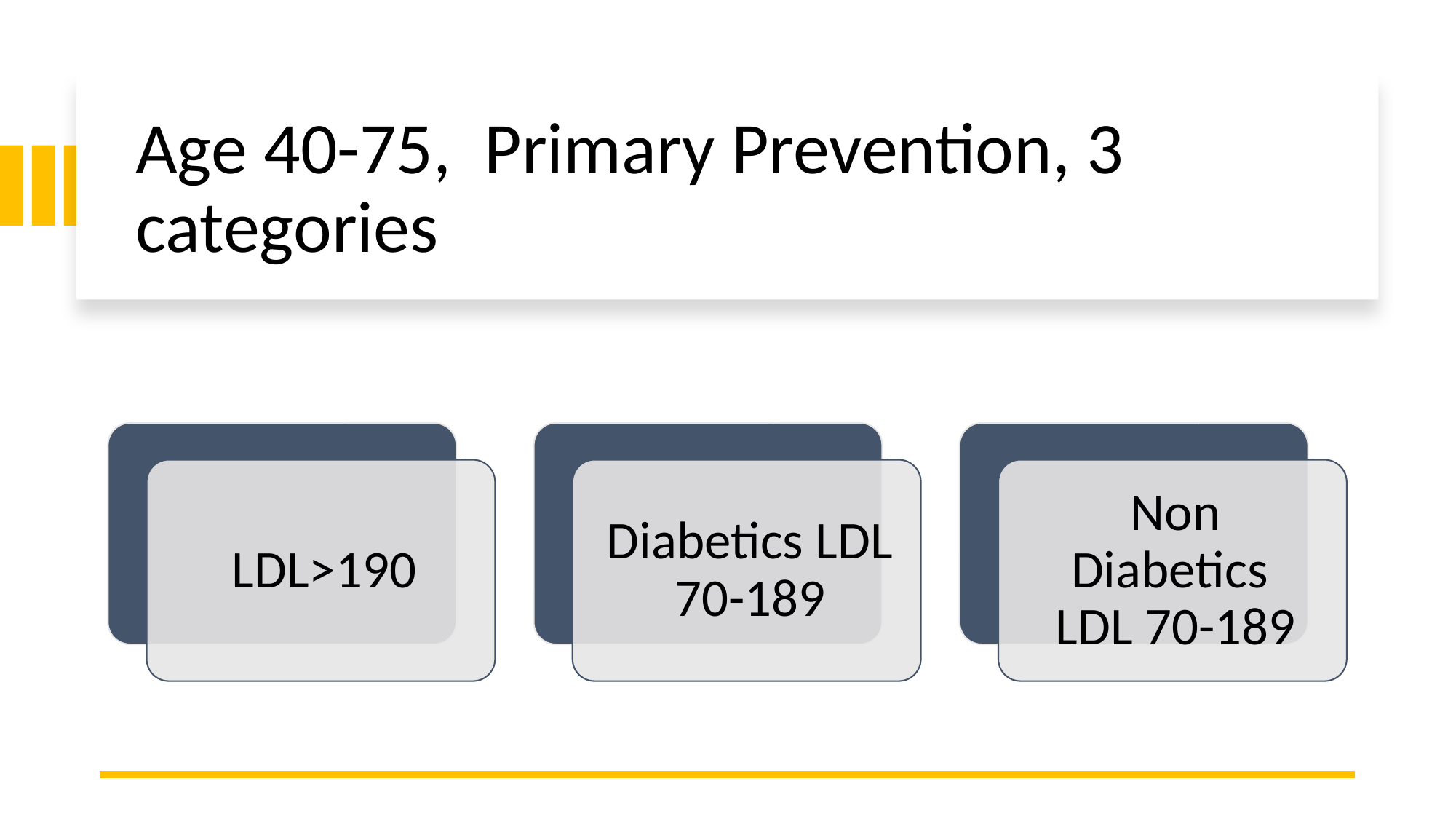

# Age 40-75,  Primary Prevention, 3 categories

LDL>190
Diabetics LDL 70-189
Non Diabetics  LDL 70-189